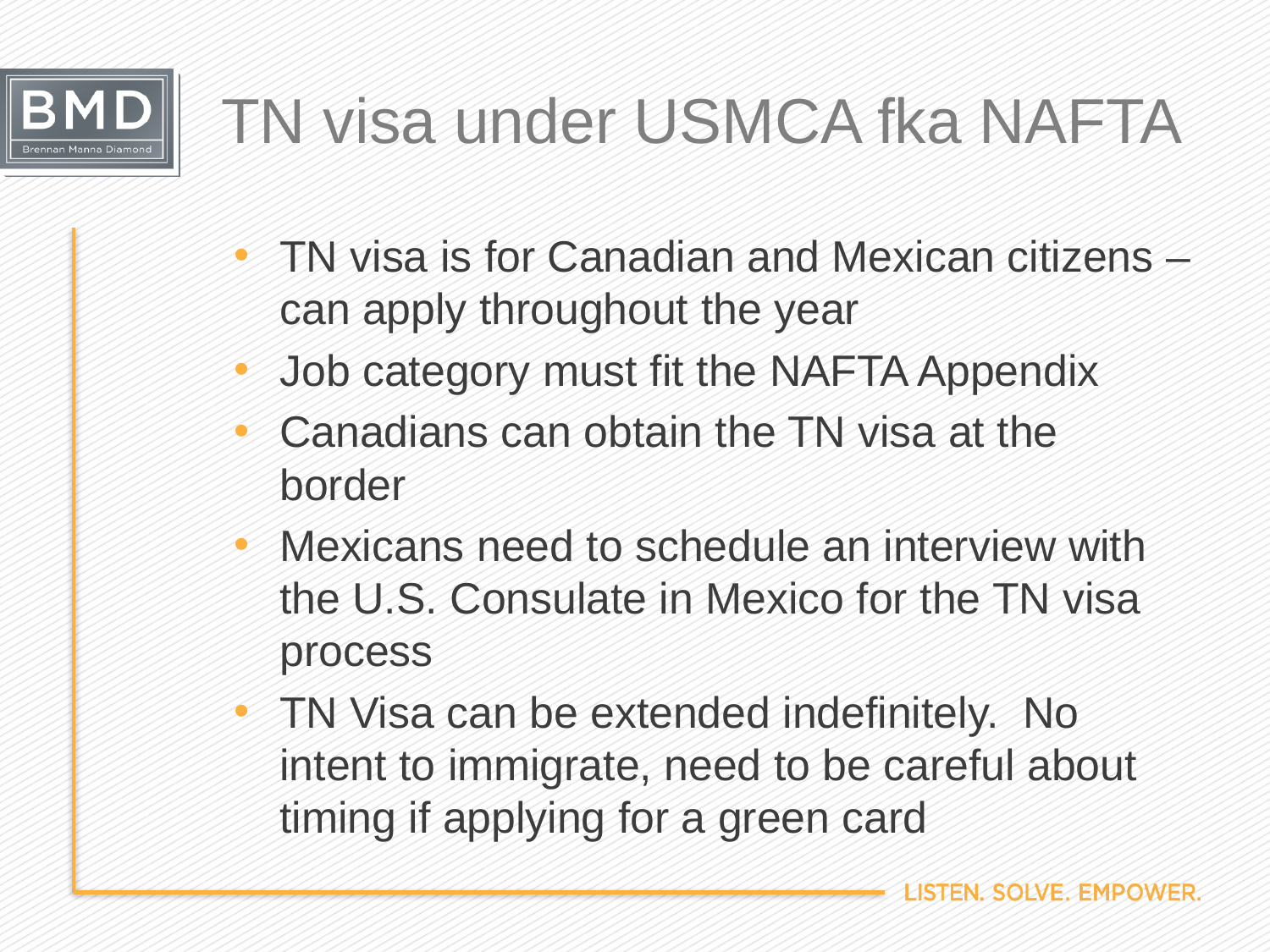

# TN visa under USMCA fka NAFTA
TN visa is for Canadian and Mexican citizens – can apply throughout the year
Job category must fit the NAFTA Appendix
Canadians can obtain the TN visa at the border
Mexicans need to schedule an interview with the U.S. Consulate in Mexico for the TN visa process
TN Visa can be extended indefinitely.  No intent to immigrate, need to be careful about timing if applying for a green card